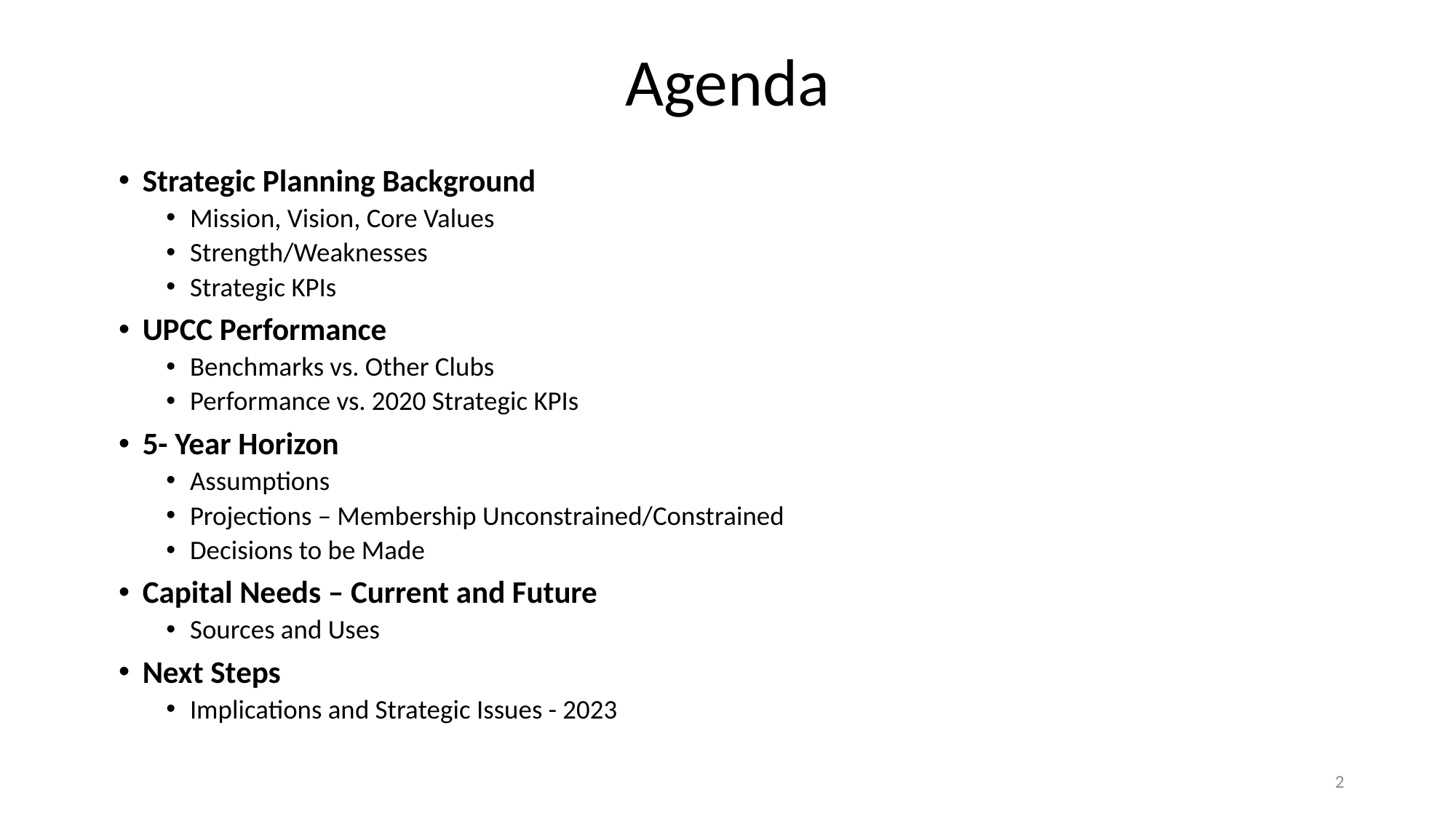

# Agenda
Strategic Planning Background
Mission, Vision, Core Values
Strength/Weaknesses
Strategic KPIs
UPCC Performance
Benchmarks vs. Other Clubs
Performance vs. 2020 Strategic KPIs
5- Year Horizon
Assumptions
Projections – Membership Unconstrained/Constrained
Decisions to be Made
Capital Needs – Current and Future
Sources and Uses
Next Steps
Implications and Strategic Issues - 2023

2